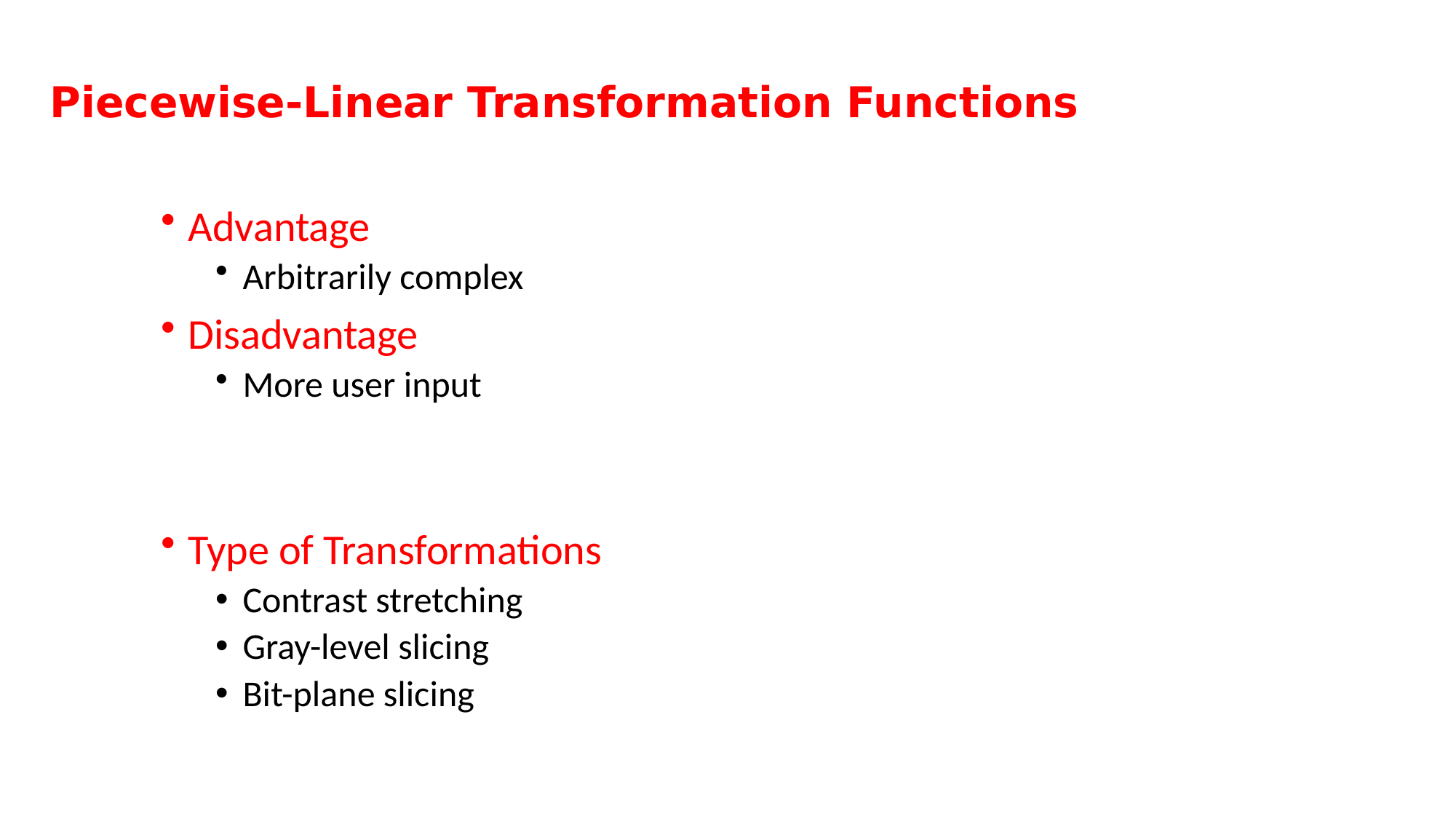

Piecewise-Linear Transformation Functions
Advantage
Arbitrarily complex
Disadvantage
More user input

Type of Transformations
Contrast stretching
Gray-level slicing
Bit-plane slicing